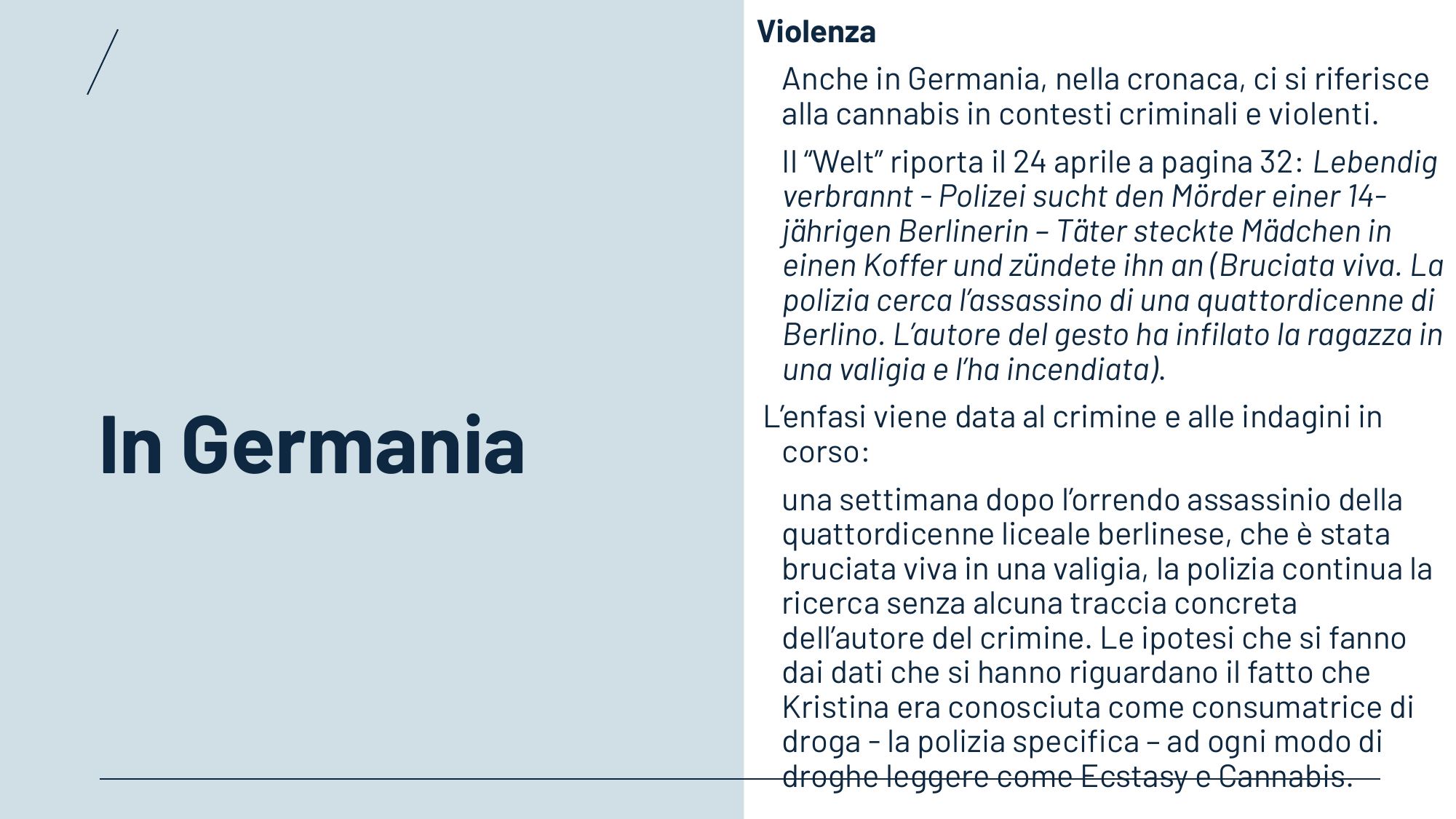

Violenza
	Anche in Germania, nella cronaca, ci si riferisce alla cannabis in contesti criminali e violenti.
	Il “Welt” riporta il 24 aprile a pagina 32: Lebendig verbrannt - Polizei sucht den Mörder einer 14-jährigen Berlinerin – Täter steckte Mädchen in einen Koffer und zündete ihn an (Bruciata viva. La polizia cerca l’assassino di una quattordicenne di Berlino. L’autore del gesto ha infilato la ragazza in una valigia e l’ha incendiata).
 L’enfasi viene data al crimine e alle indagini in corso:
	una settimana dopo l’orrendo assassinio della quattordicenne liceale berlinese, che è stata bruciata viva in una valigia, la polizia continua la ricerca senza alcuna traccia concreta dell’autore del crimine. Le ipotesi che si fanno dai dati che si hanno riguardano il fatto che Kristina era conosciuta come consumatrice di droga - la polizia specifica – ad ogni modo di droghe leggere come Ecstasy e Cannabis.
# In Germania